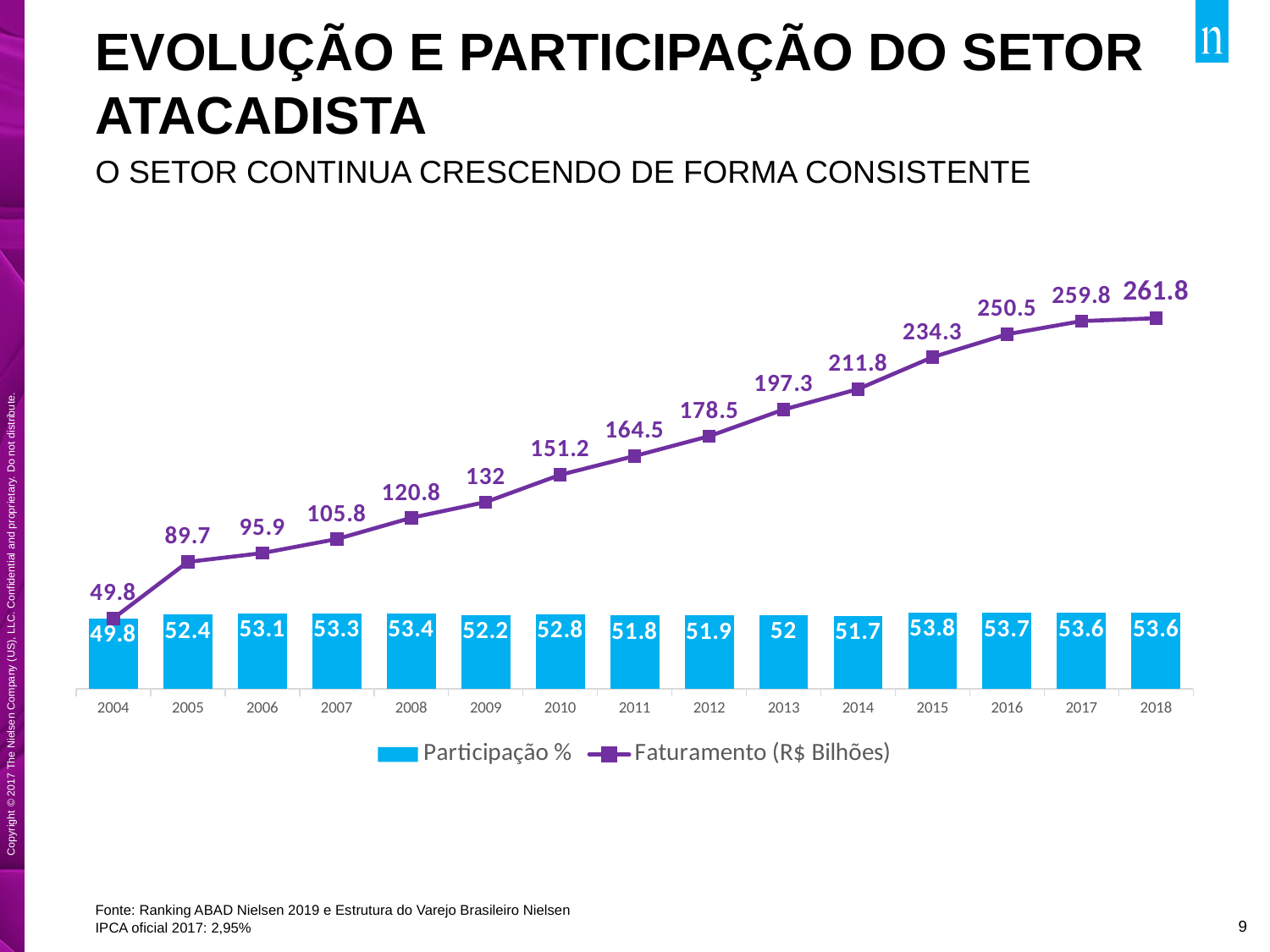

# EVOLUÇÃO E PARTICIPAÇÃO DO SETOR ATACADISTA
O SETOR CONTINUA CRESCENDO DE FORMA CONSISTENTE

### Chart

| Category | Participação % | Faturamento (R$ Bilhões) |
|---|---|---|
| 2004 | 49.8 | 49.8 |
| 2005 | 52.4 | 89.7 |
| 2006 | 53.1 | 95.9 |
| 2007 | 53.3 | 105.8 |
| 2008 | 53.4 | 120.8 |
| 2009 | 52.2 | 132.0 |
| 2010 | 52.8 | 151.2 |
| 2011 | 51.8 | 164.5 |
| 2012 | 51.9 | 178.5 |
| 2013 | 52.0 | 197.3 |
| 2014 | 51.7 | 211.8 |
| 2015 | 53.8 | 234.3 |
| 2016 | 53.7 | 250.5 |
| 2017 | 53.6 | 259.8 |
| 2018 | 53.6 | 261.8 |
Fonte: Ranking ABAD Nielsen 2019 e Estrutura do Varejo Brasileiro Nielsen
IPCA oficial 2017: 2,95%